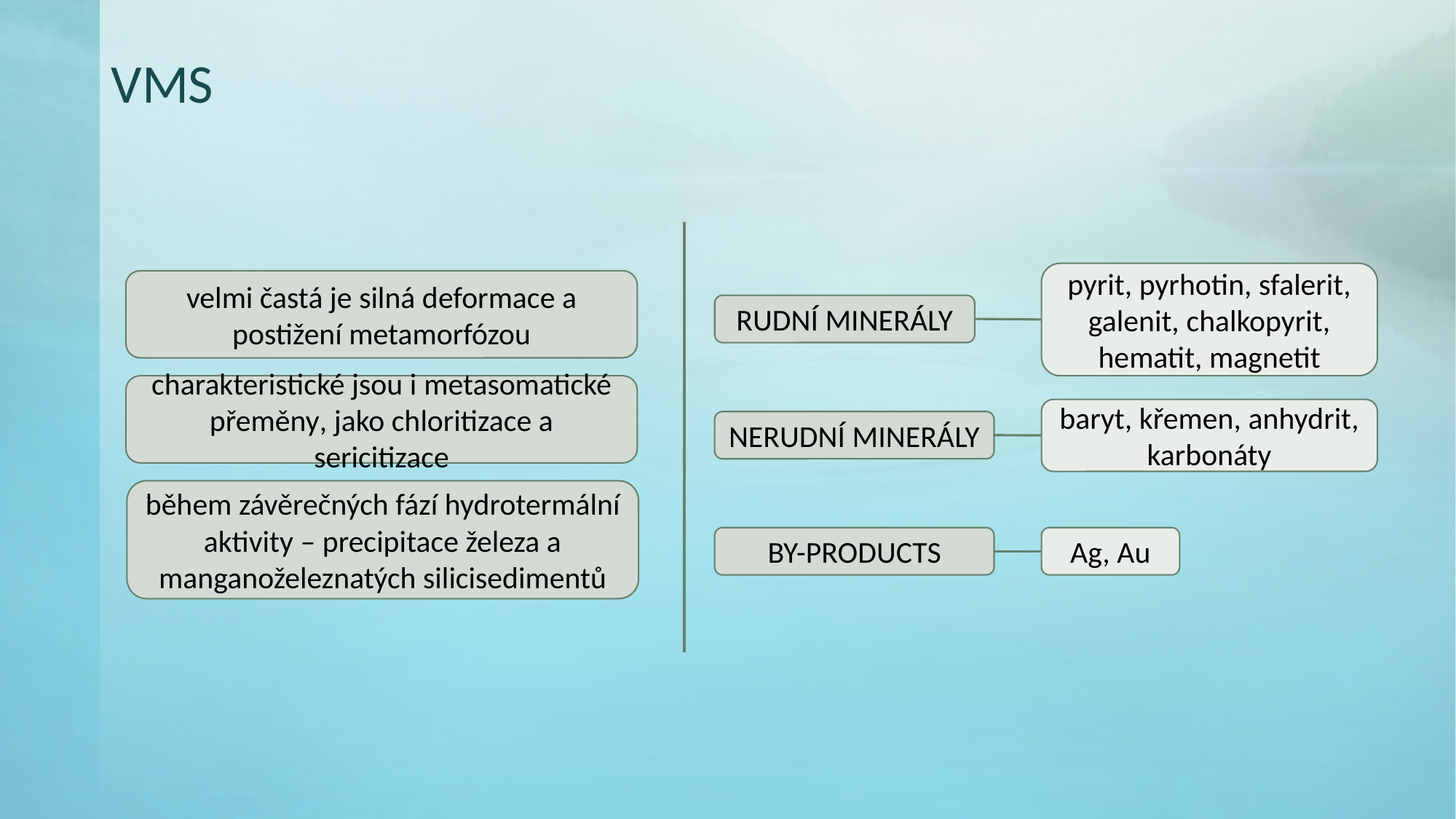

# VMS
pyrit, pyrhotin, sfalerit, galenit, chalkopyrit, hematit, magnetit
velmi častá je silná deformace a postižení metamorfózou
RUDNÍ MINERÁLY
charakteristické jsou i metasomatické přeměny, jako chloritizace a sericitizace
baryt, křemen, anhydrit, karbonáty
NERUDNÍ MINERÁLY
během závěrečných fází hydrotermální aktivity – precipitace železa a manganoželeznatých silicisedimentů
BY-PRODUCTS
Ag, Au